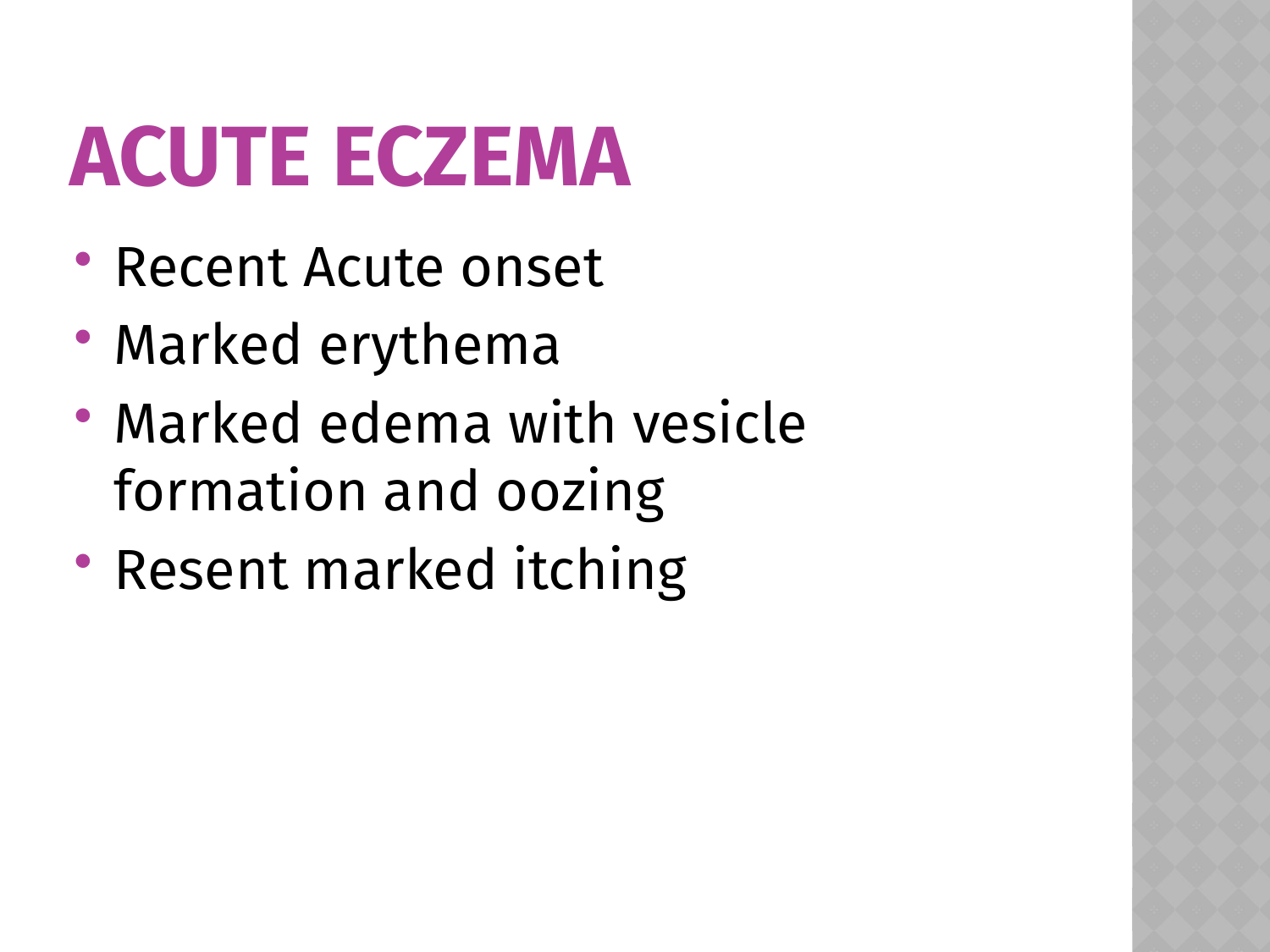

# Acute eczema
Recent Acute onset
Marked erythema
Marked edema with vesicle formation and oozing
Resent marked itching